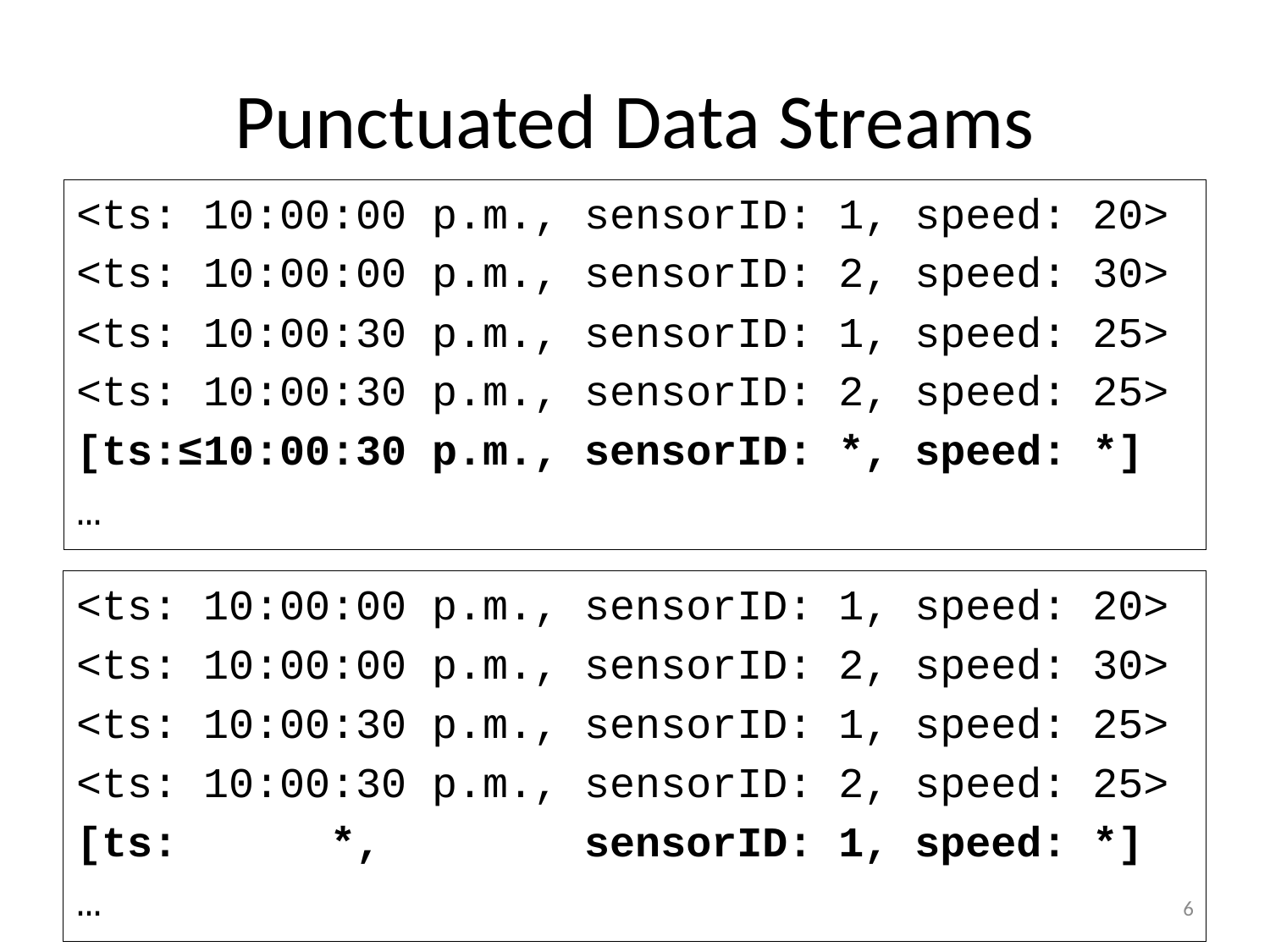

# Punctuated Data Streams
<ts: 10:00:00 p.m., sensorID: 1, speed: 20>
<ts: 10:00:00 p.m., sensorID: 2, speed: 30>
<ts: 10:00:30 p.m., sensorID: 1, speed: 25>
<ts: 10:00:30 p.m., sensorID: 2, speed: 25>
[ts:≤10:00:30 p.m., sensorID: *, speed: *]
…
<ts: 10:00:00 p.m., sensorID: 1, speed: 20>
<ts: 10:00:00 p.m., sensorID: 2, speed: 30>
<ts: 10:00:30 p.m., sensorID: 1, speed: 25>
<ts: 10:00:30 p.m., sensorID: 2, speed: 25>
[ts:      *,        sensorID: 1, speed: *]
…
6